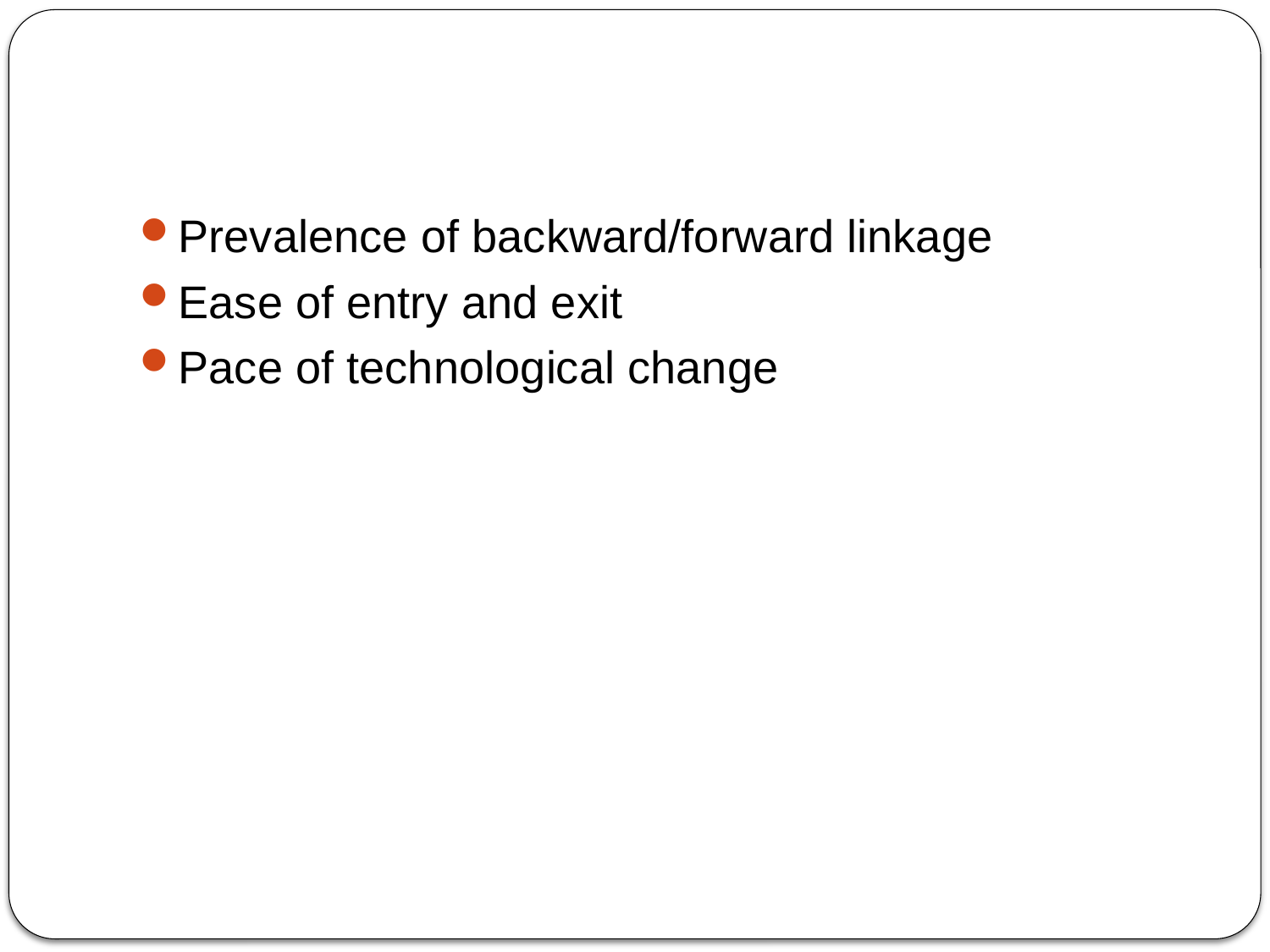

#
Prevalence of backward/forward linkage
Ease of entry and exit
Pace of technological change